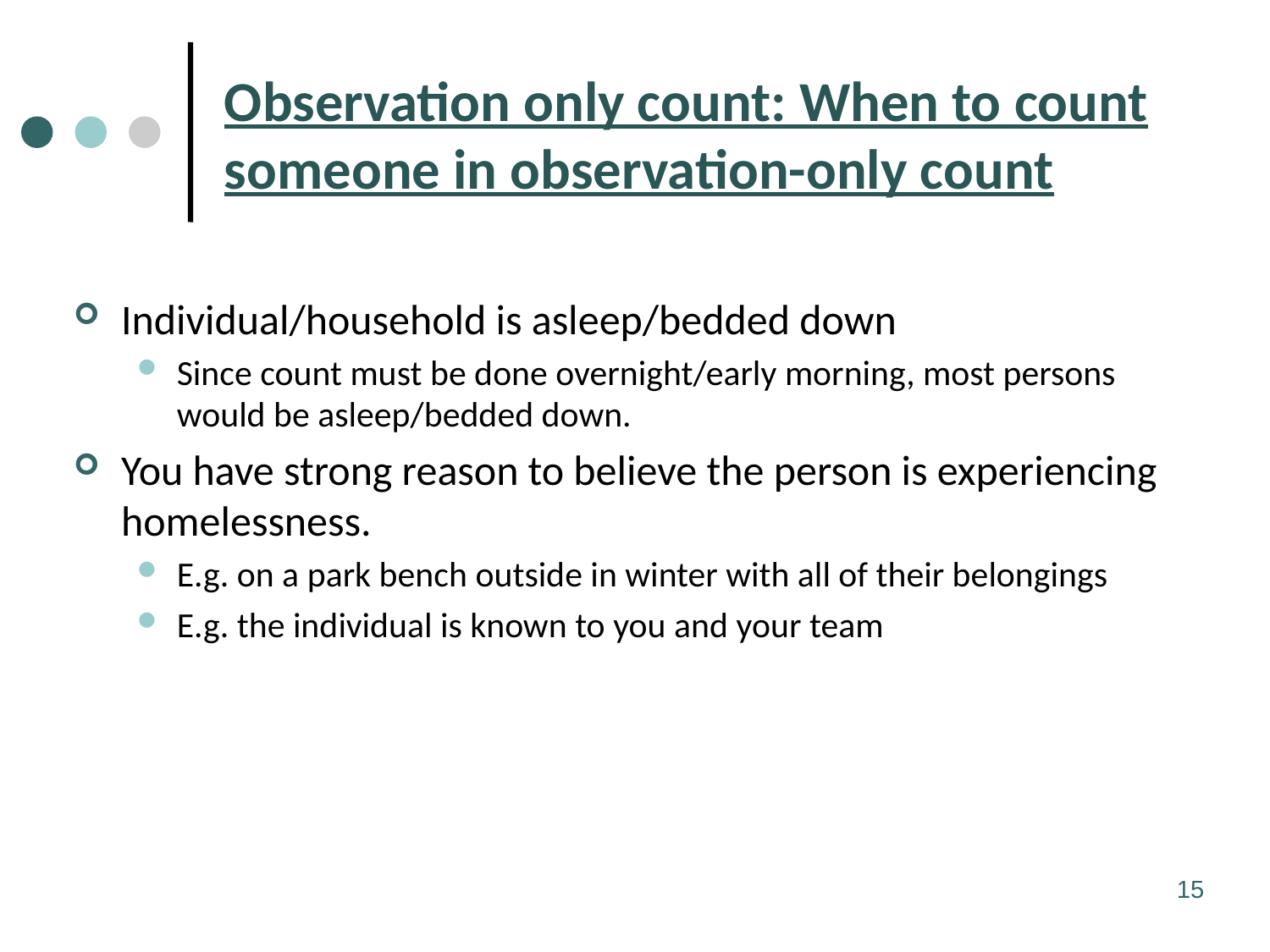

# Observation only count: When to count someone in observation-only count
Individual/household is asleep/bedded down
Since count must be done overnight/early morning, most persons would be asleep/bedded down.
You have strong reason to believe the person is experiencing homelessness.
E.g. on a park bench outside in winter with all of their belongings
E.g. the individual is known to you and your team

15